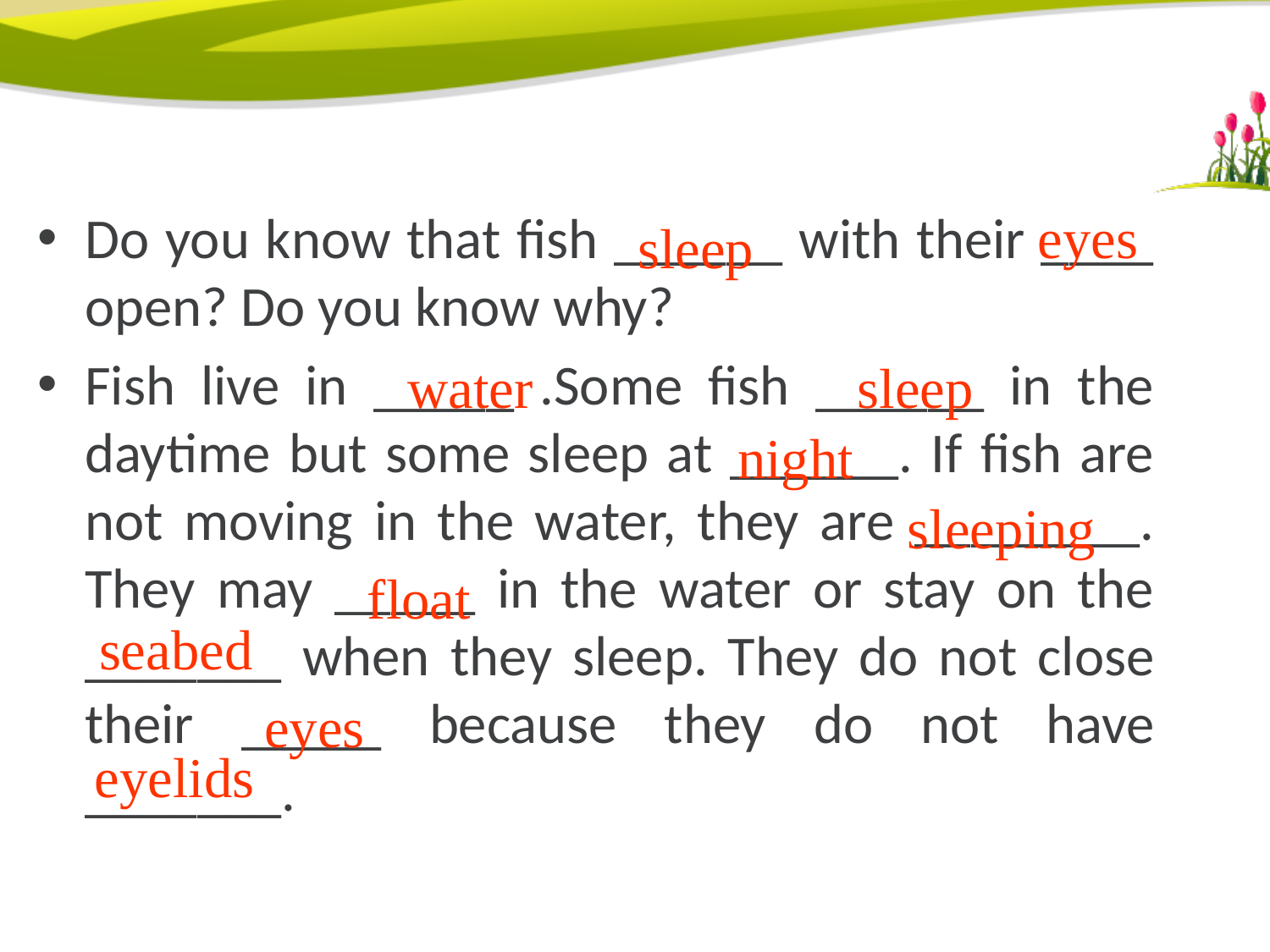

Do you know that fish ______ with their ____ open? Do you know why?
Fish live in _____ .Some fish ______ in the daytime but some sleep at ______. If fish are not moving in the water, they are ________. They may _____ in the water or stay on the _______ when they sleep. They do not close their _____ because they do not have _______.

eyes
sleep

water
sleep

night

sleeping

float
seabed

eyes
eyelids